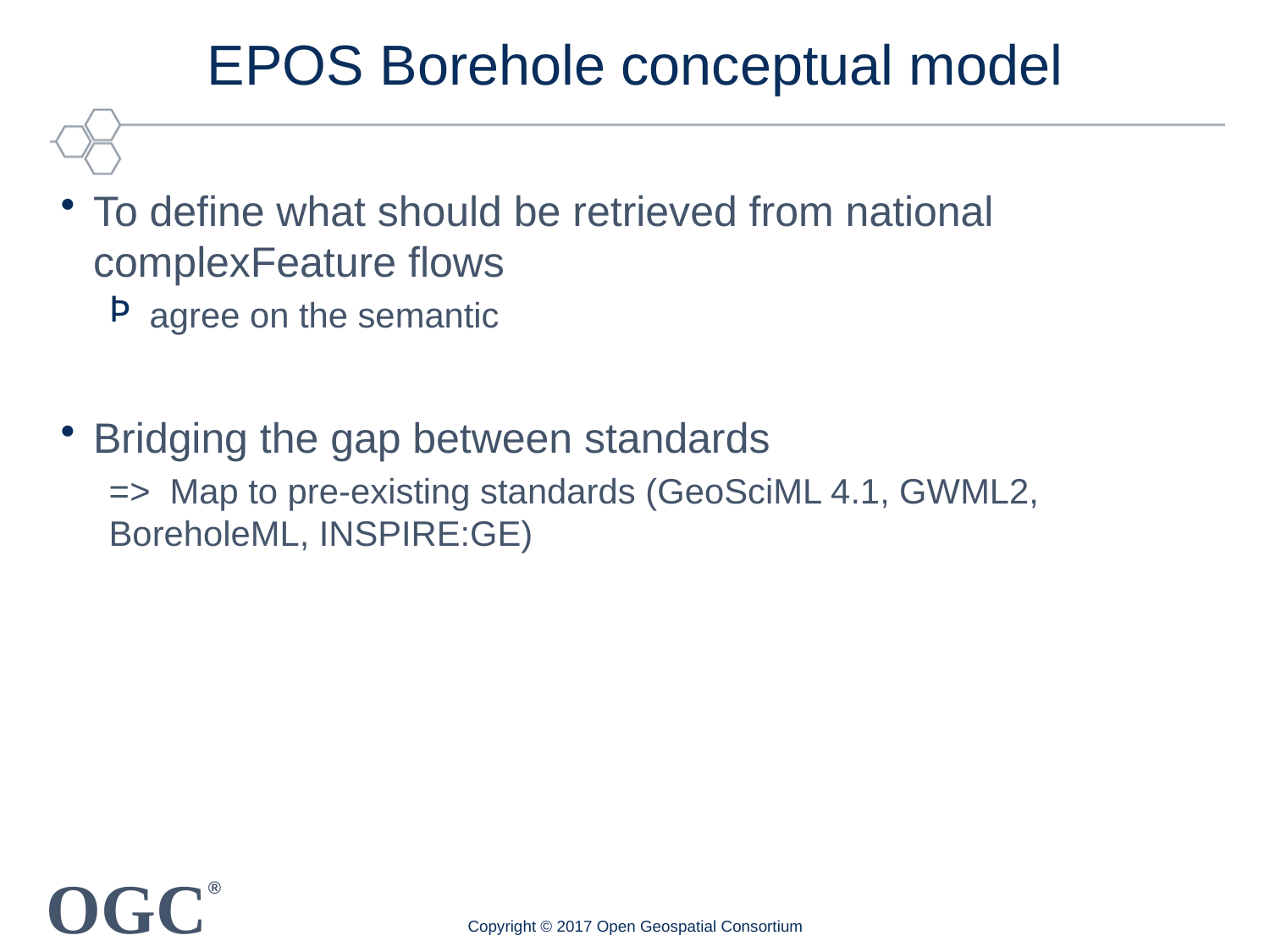

# EPOS Borehole conceptual model
To define what should be retrieved from national complexFeature flows
 agree on the semantic

Bridging the gap between standards
=>  Map to pre-existing standards (GeoSciML 4.1, GWML2, BoreholeML, INSPIRE:GE)

Copyright © 2017 Open Geospatial Consortium